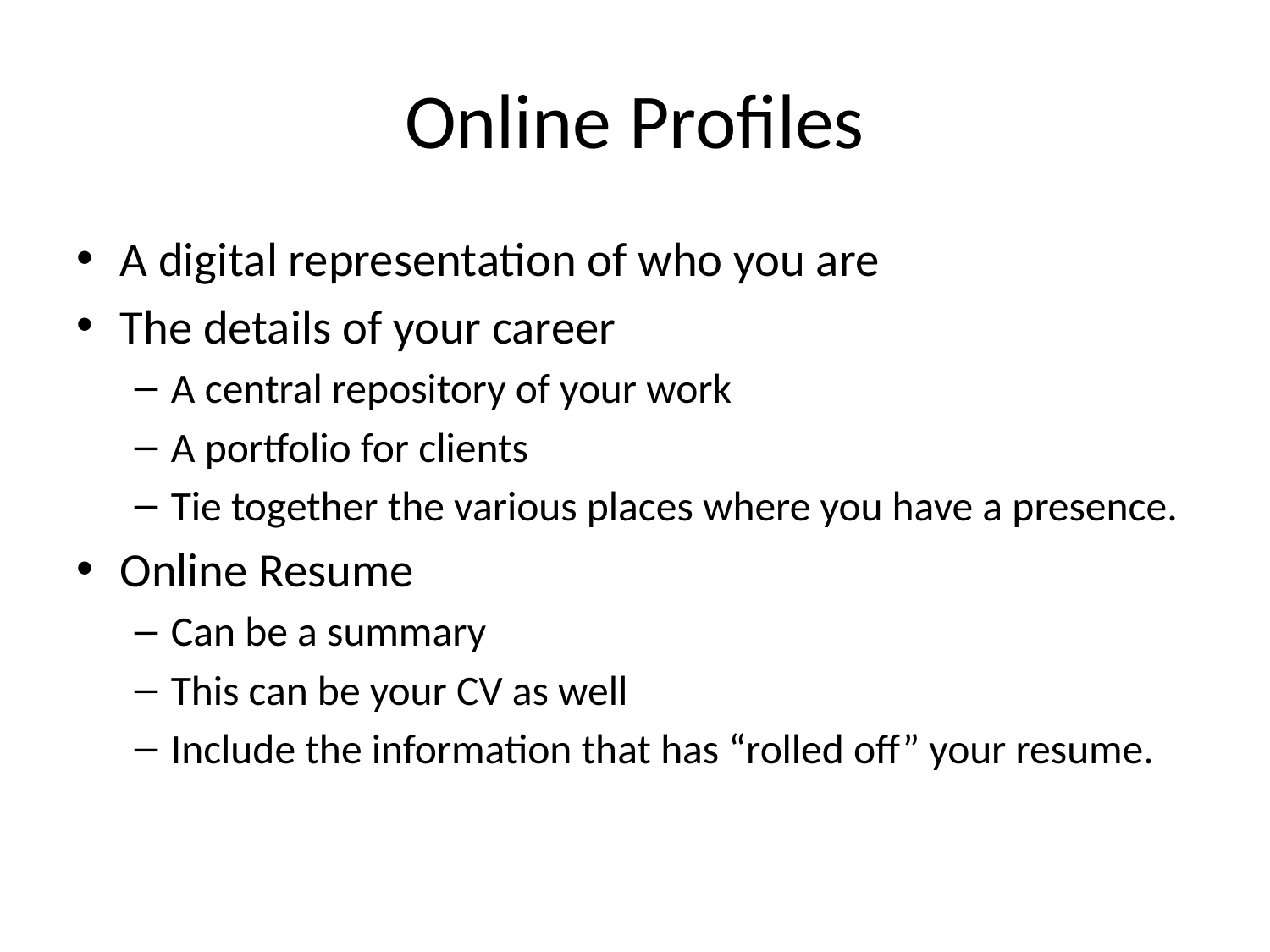

# Online Profiles
A digital representation of who you are
The details of your career
A central repository of your work
A portfolio for clients
Tie together the various places where you have a presence.
Online Resume
Can be a summary
This can be your CV as well
Include the information that has “rolled off” your resume.